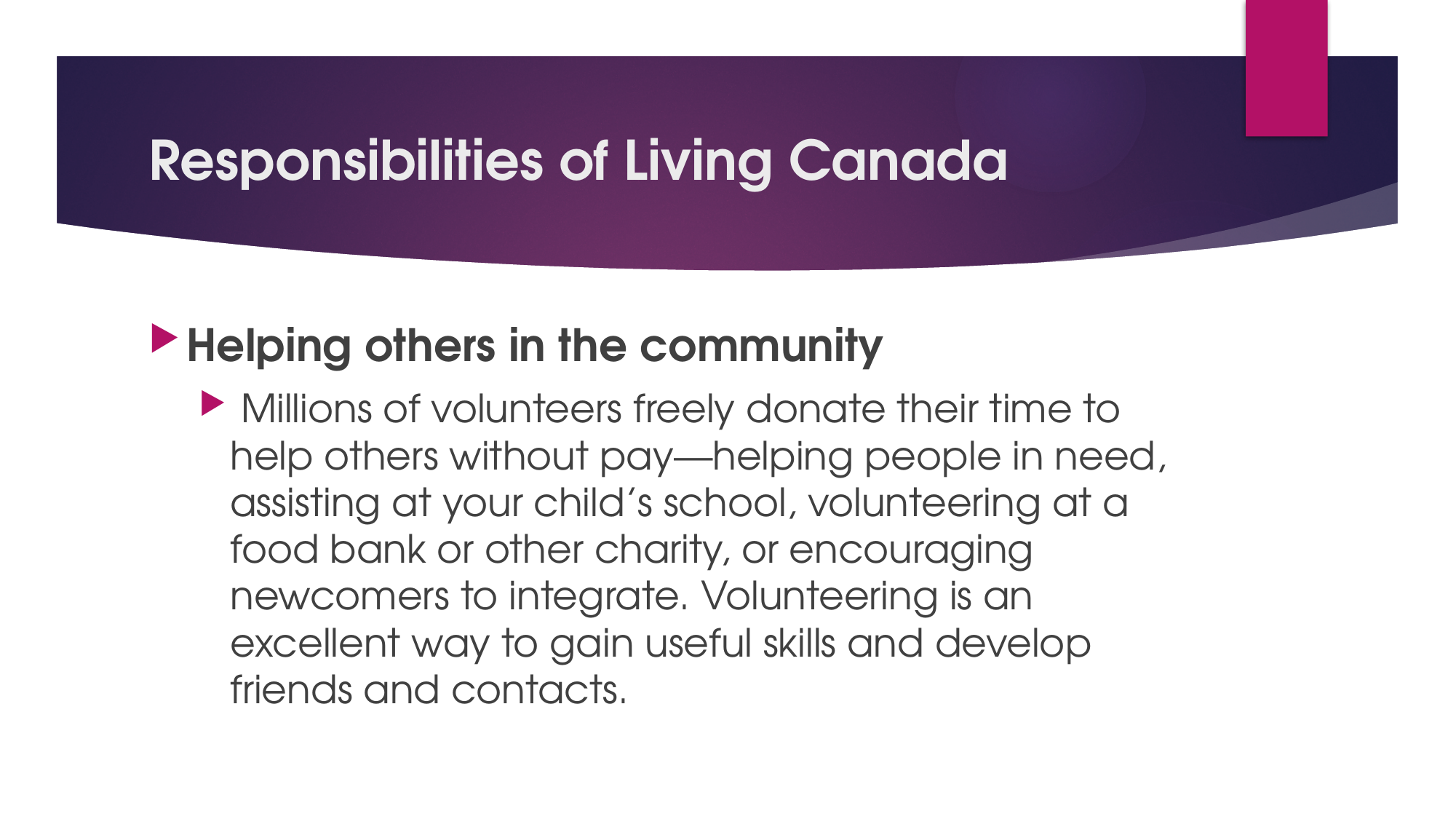

# Responsibilities of Living Canada
Helping others in the community
 Millions of volunteers freely donate their time to help others without pay—helping people in need, assisting at your child’s school, volunteering at a food bank or other charity, or encouraging newcomers to integrate. Volunteering is an excellent way to gain useful skills and develop friends and contacts.